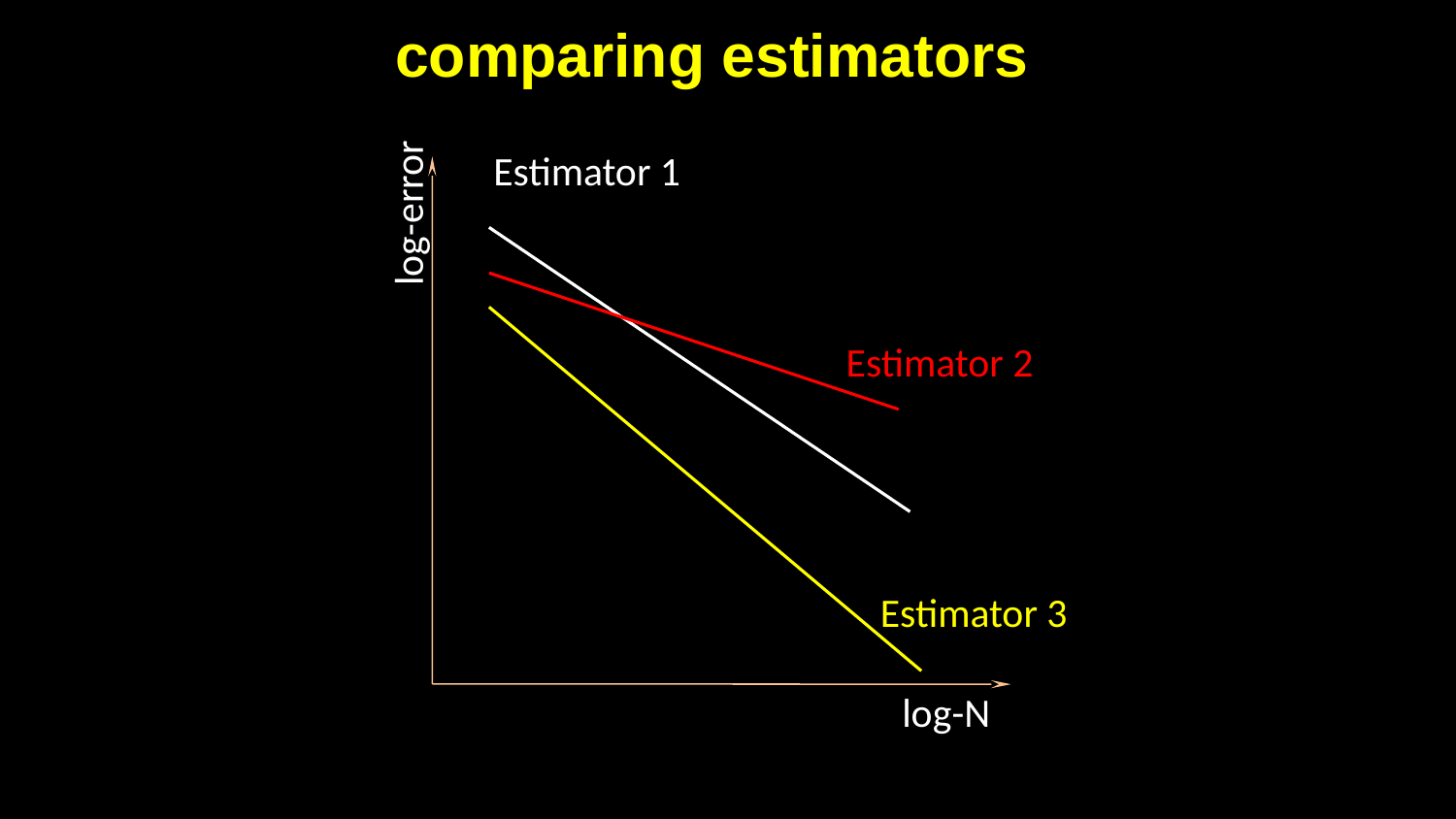

# comparing estimators
Estimator 1
log-error
Estimator 2
Estimator 3
log-N